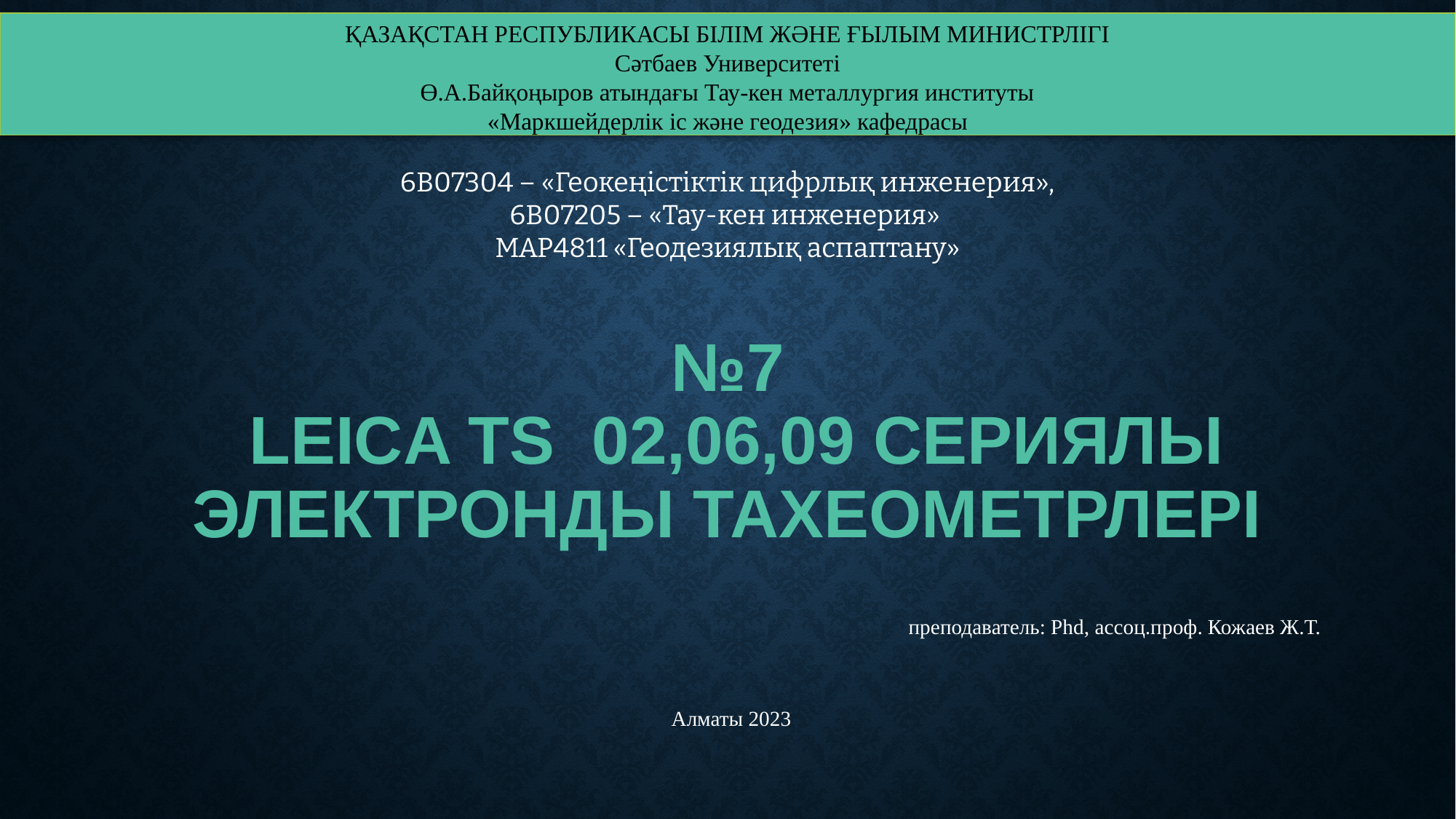

ҚАЗАҚСТАН РЕСПУБЛИКАСЫ БІЛІМ ЖӘНЕ ҒЫЛЫМ МИНИСТРЛІГІ
Сәтбаев Университеті
Ө.А.Байқоңыров атындағы Тау-кен металлургия институты
«Маркшейдерлік іс және геодезия» кафедрасы
6В07304 – «Геокеңістіктік цифрлық инженерия», 6В07205 – «Тау-кен инженерия»
MAP4811 «Геодезиялық аспаптану»
# №7 Leica TS  02,06,09 сериялы электронды тахеометрлері
преподаватель: Phd, ассоц.проф. Кожаев Ж.Т.

Алматы 2023